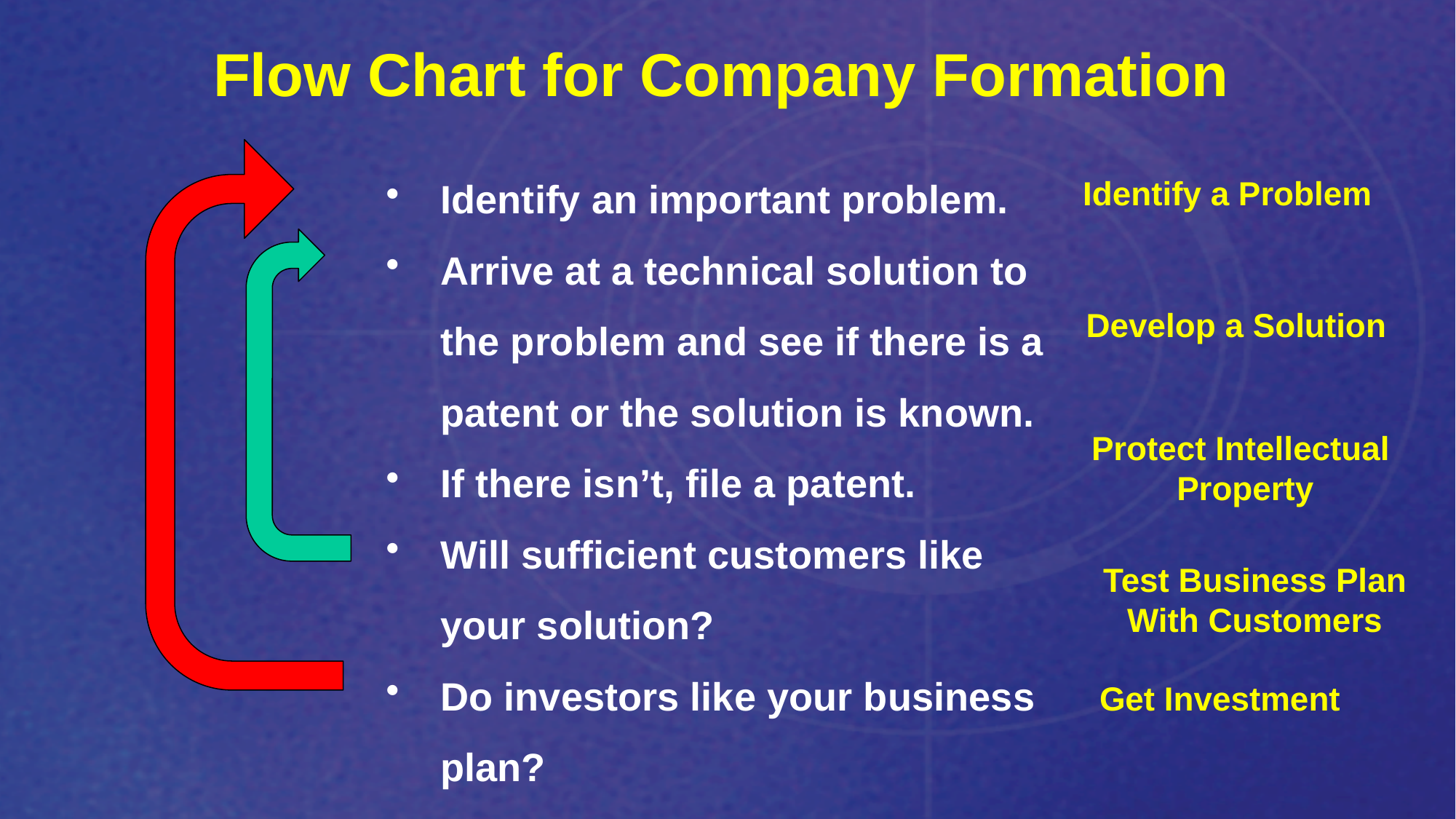

Flow Chart for Company Formation
Identify an important problem.
Arrive at a technical solution to the problem and see if there is a patent or the solution is known.
If there isn’t, file a patent.
Will sufficient customers like your solution?
Do investors like your business plan?
Identify a Problem
Develop a Solution

Protect Intellectual
Property
Test Business Plan With Customers
Get Investment